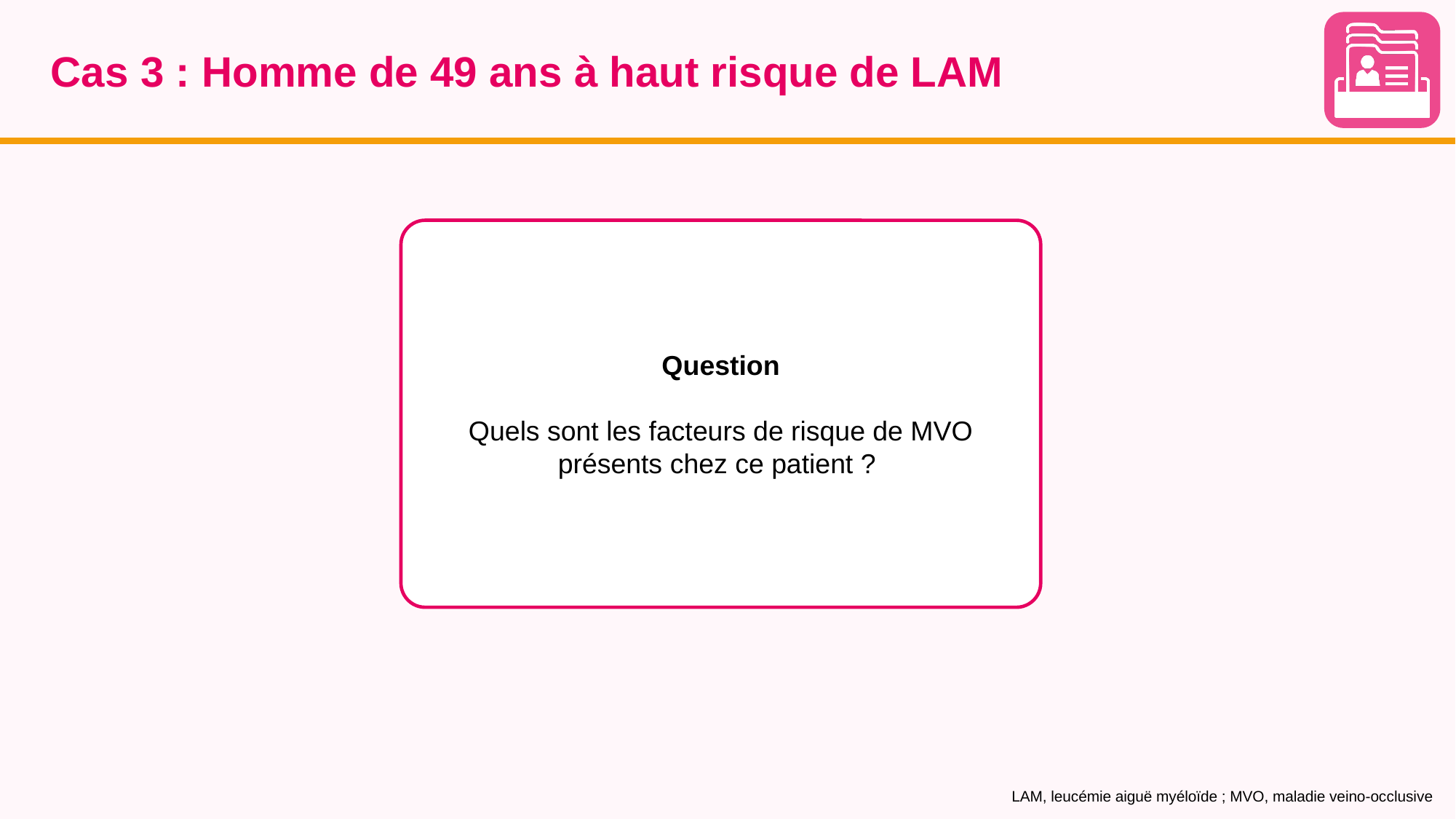

# Cas 3 : Homme de 49 ans à haut risque de LAM
Question

Quels sont les facteurs de risque de MVO présents chez ce patient ?

LAM, leucémie aiguë myéloïde ; MVO, maladie veino-occlusive